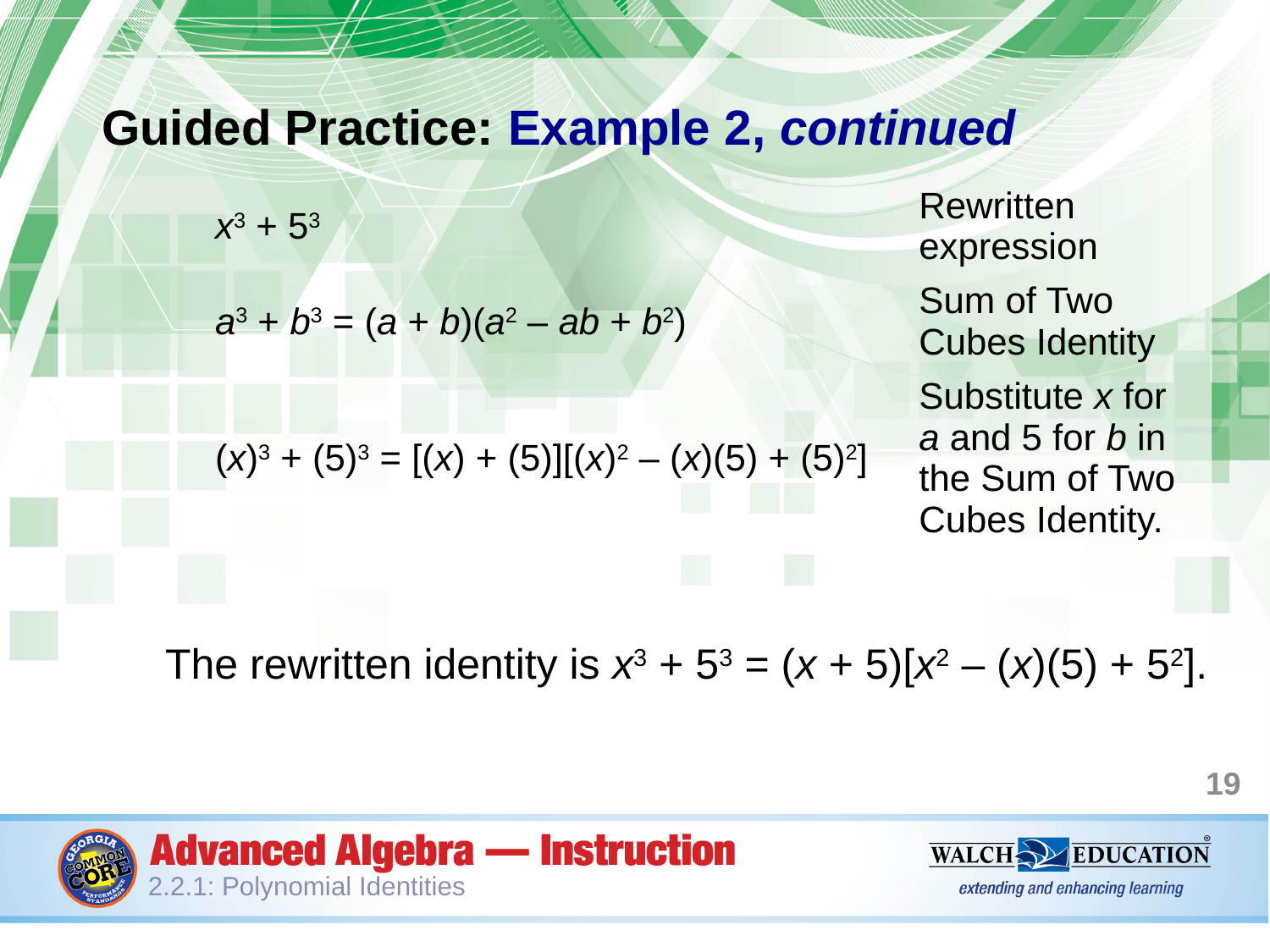

Guided Practice: Example 2, continued

The rewritten identity is x3 + 53 = (x + 5)[x2 – (x)(5) + 52].
| x3 + 53 | Rewritten expression |
| --- | --- |
| a3 + b3 = (a + b)(a2 – ab + b2) | Sum of Two Cubes Identity |
| (x)3 + (5)3 = [(x) + (5)][(x)2 – (x)(5) + (5)2] | Substitute x for a and 5 for b in the Sum of Two Cubes Identity. |
19
2.2.1: Polynomial Identities